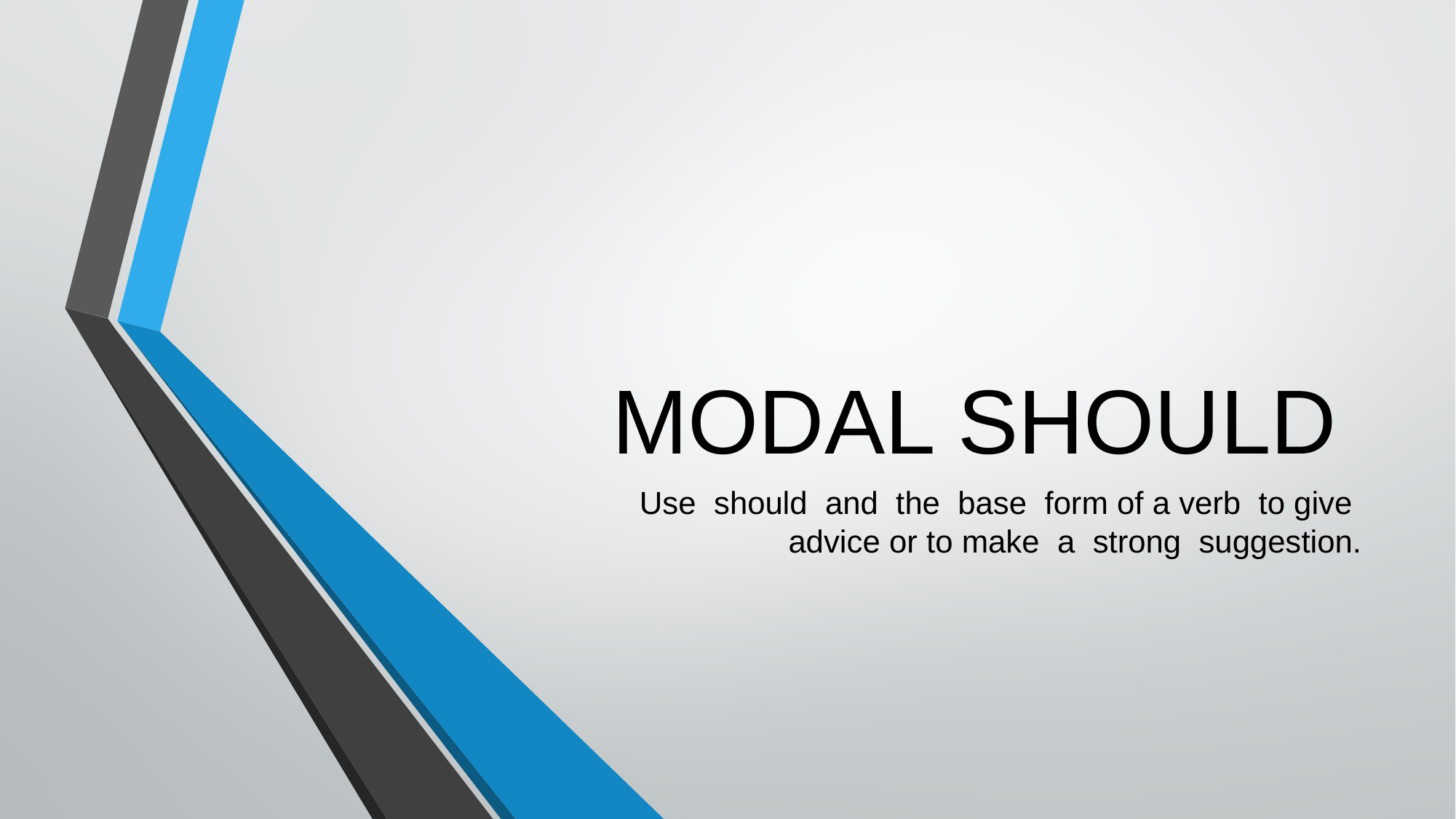

# MODAL SHOULD
Use  should  and  the  base  form of a verb  to give  advice or to make  a  strong  suggestion.